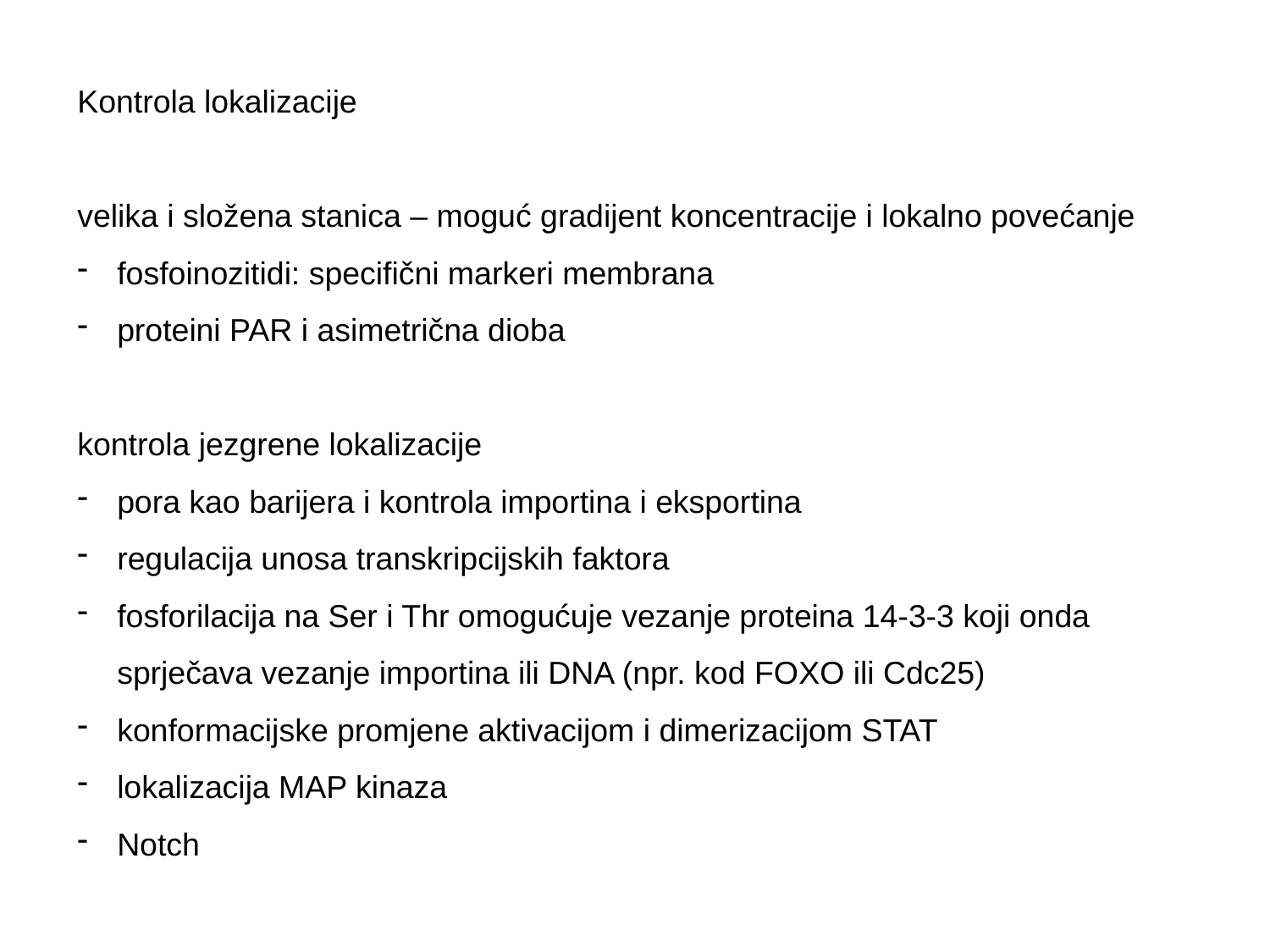

Kontrola lokalizacije

velika i složena stanica – moguć gradijent koncentracije i lokalno povećanje
fosfoinozitidi: specifični markeri membrana
proteini PAR i asimetrična dioba

kontrola jezgrene lokalizacije
pora kao barijera i kontrola importina i eksportina
regulacija unosa transkripcijskih faktora
fosforilacija na Ser i Thr omogućuje vezanje proteina 14-3-3 koji onda sprječava vezanje importina ili DNA (npr. kod FOXO ili Cdc25)
konformacijske promjene aktivacijom i dimerizacijom STAT
lokalizacija MAP kinaza
Notch